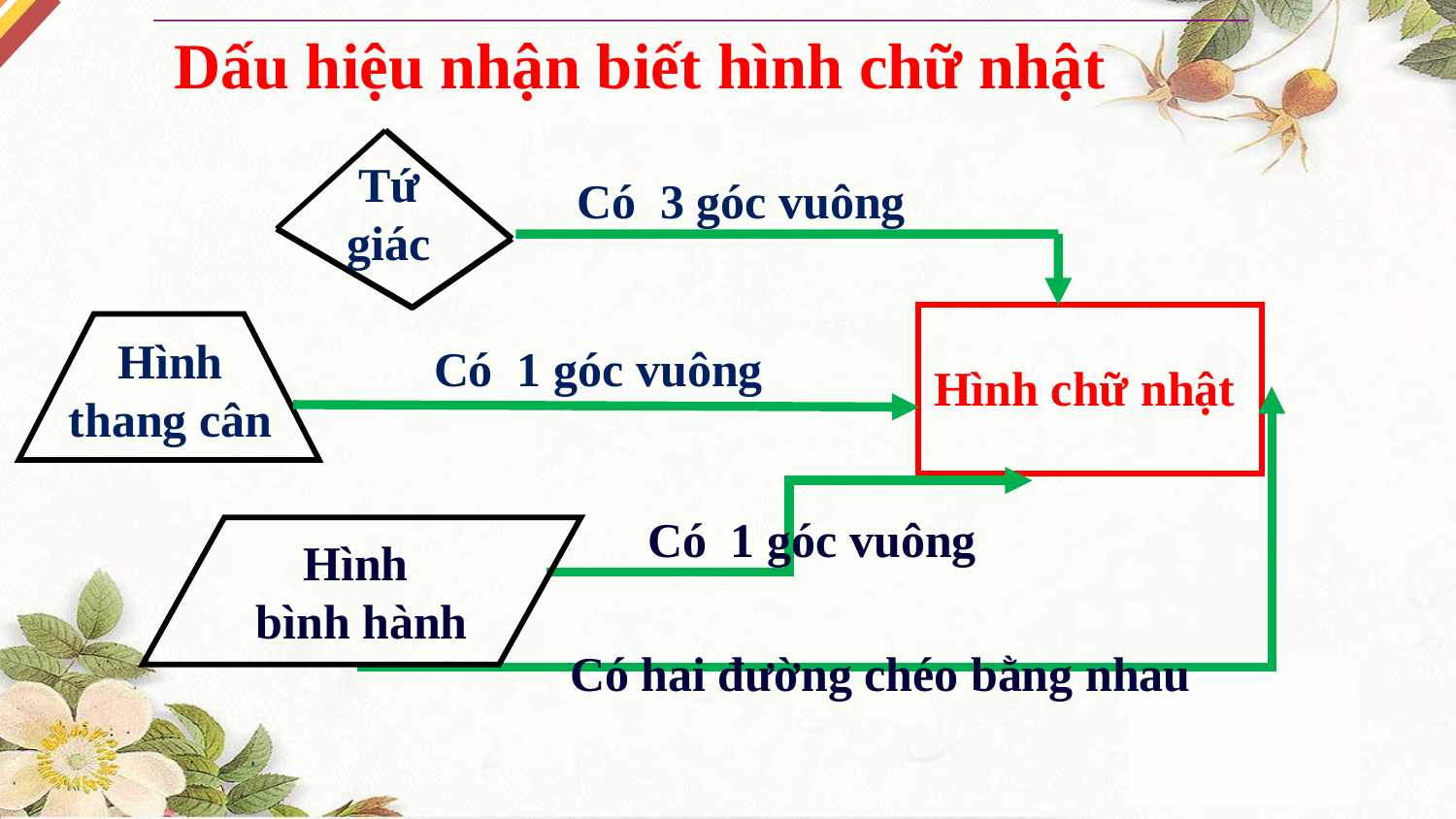

Dấu hiệu nhận biết hình chữ nhật

Tứ giác
Có  3 góc vuông

 Hình
thang cân
Có  1 góc vuông
Hình chữ nhật
Có  1 góc vuông
Hình
bình hành
Có hai đường chéo bằng nhau